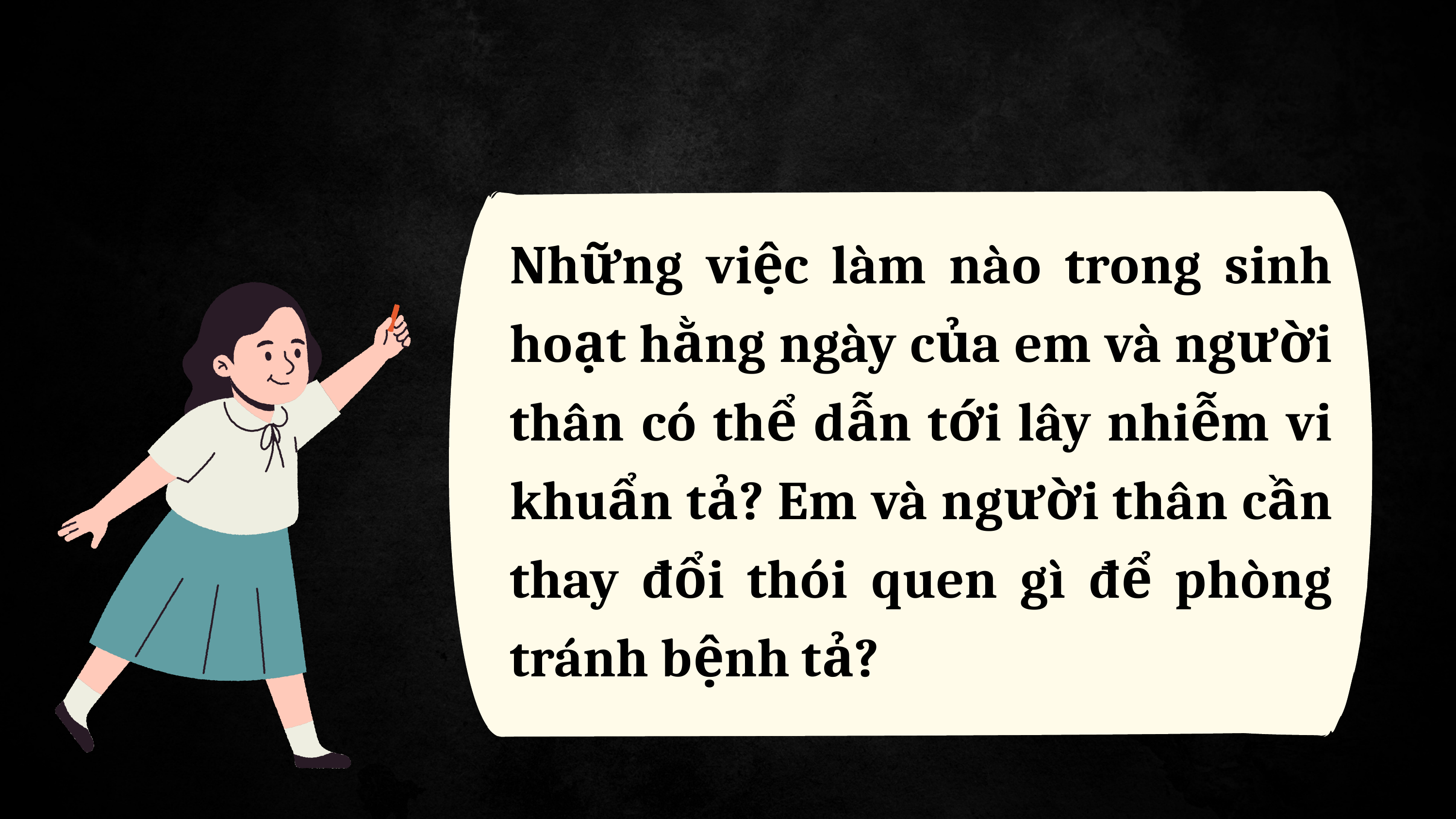

Những việc làm nào trong sinh hoạt hằng ngày của em và người thân có thể dẫn tới lây nhiễm vi khuẩn tả? Em và người thân cần thay đổi thói quen gì để phòng tránh bệnh tả?